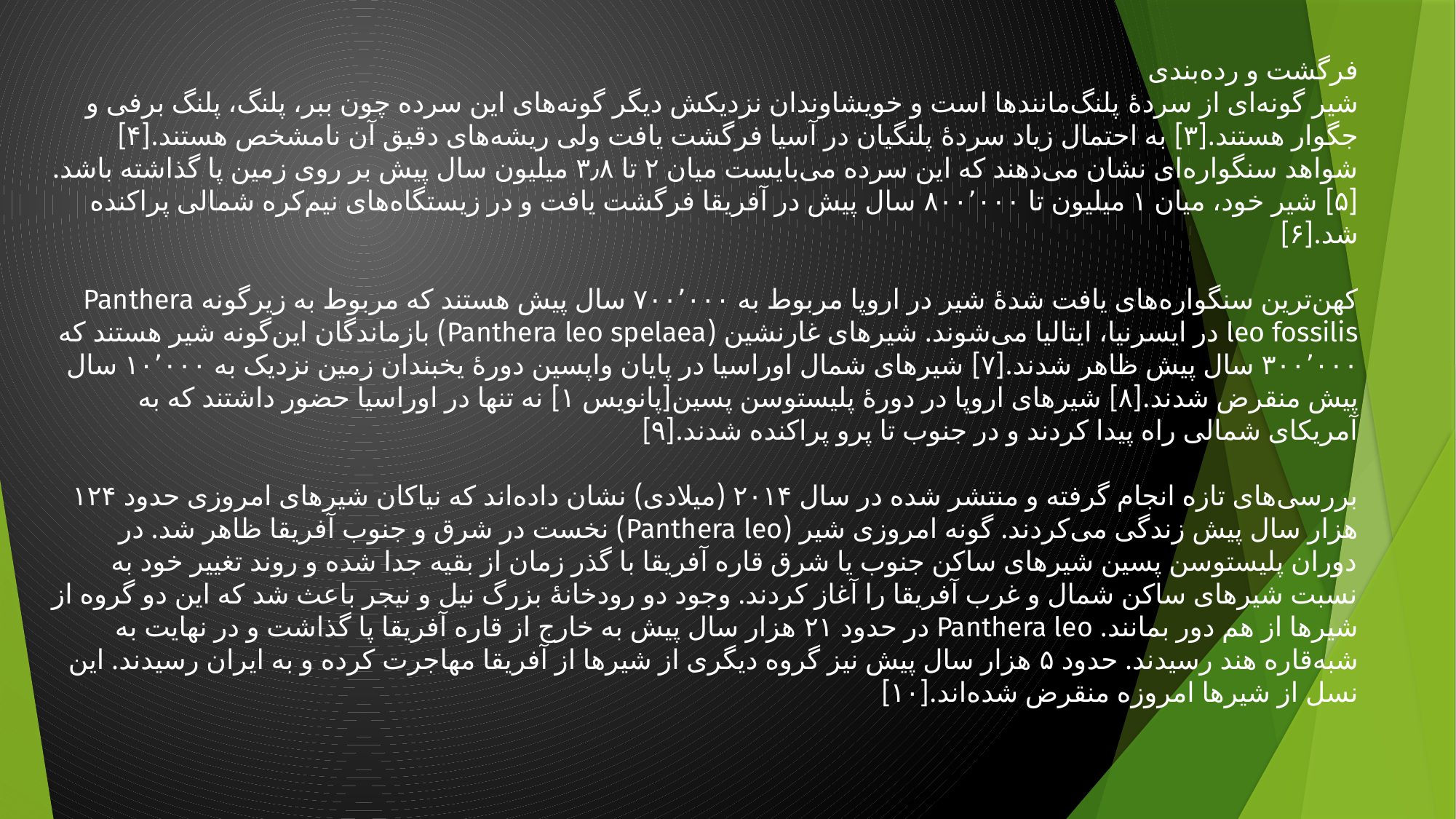

فرگشت و رده‌بندی
شیر گونه‌ای از سردهٔ پلنگ‌مانندها است و خویشاوندان نزدیکش دیگر گونه‌های این سرده چون ببر، پلنگ، پلنگ برفی و جگوار هستند.[۳] به احتمال زیاد سردهٔ پلنگیان در آسیا فرگشت یافت ولی ریشه‌های دقیق آن نامشخص هستند.[۴] شواهد سنگواره‌ای نشان می‌دهند که این سرده می‌بایست میان ۲ تا ۳٫۸ میلیون سال پیش بر روی زمین پا گذاشته باشد.[۵] شیر خود، میان ۱ میلیون تا ۸۰۰٬۰۰۰ سال پیش در آفریقا فرگشت یافت و در زیستگاه‌های نیم‌کره شمالی پراکنده شد.[۶]

کهن‌ترین سنگواره‌های یافت شدهٔ شیر در اروپا مربوط به ۷۰۰٬۰۰۰ سال پیش هستند که مربوط به زیرگونه Panthera leo fossilis در ایسرنیا، ایتالیا می‌شوند. شیرهای غارنشین (Panthera leo spelaea) بازماندگان این‌گونه شیر هستند که ۳۰۰٬۰۰۰ سال پیش ظاهر شدند.[۷] شیرهای شمال اوراسیا در پایان واپسین دورهٔ یخبندان زمین نزدیک به ۱۰٬۰۰۰ سال پیش منقرض شدند.[۸] شیرهای اروپا در دورهٔ پلیستوسن پسین[پانویس ۱] نه تنها در اوراسیا حضور داشتند که به آمریکای شمالی راه پیدا کردند و در جنوب تا پرو پراکنده شدند.[۹]

بررسی‌های تازه انجام گرفته و منتشر شده در سال ۲۰۱۴ (میلادی) نشان داده‌اند که نیاکان شیرهای امروزی حدود ۱۲۴ هزار سال پیش زندگی می‌کردند. گونه امروزی شیر (Panthera leo) نخست در شرق و جنوب آفریقا ظاهر شد. در دوران پلیستوسن پسین شیرهای ساکن جنوب یا شرق قاره آفریقا با گذر زمان از بقیه جدا شده و روند تغییر خود به نسبت شیرهای ساکن شمال و غرب آفریقا را آغاز کردند. وجود دو رودخانهٔ بزرگ نیل و نیجر باعث شد که این دو گروه از شیرها از هم دور بمانند. Panthera leo در حدود ۲۱ هزار سال پیش به خارج از قاره آفریقا پا گذاشت و در نهایت به شبه‌قاره هند رسیدند. حدود ۵ هزار سال پیش نیز گروه دیگری از شیرها از آفریقا مهاجرت کرده و به ایران رسیدند. این نسل از شیرها امروزه منقرض شده‌اند.[۱۰]